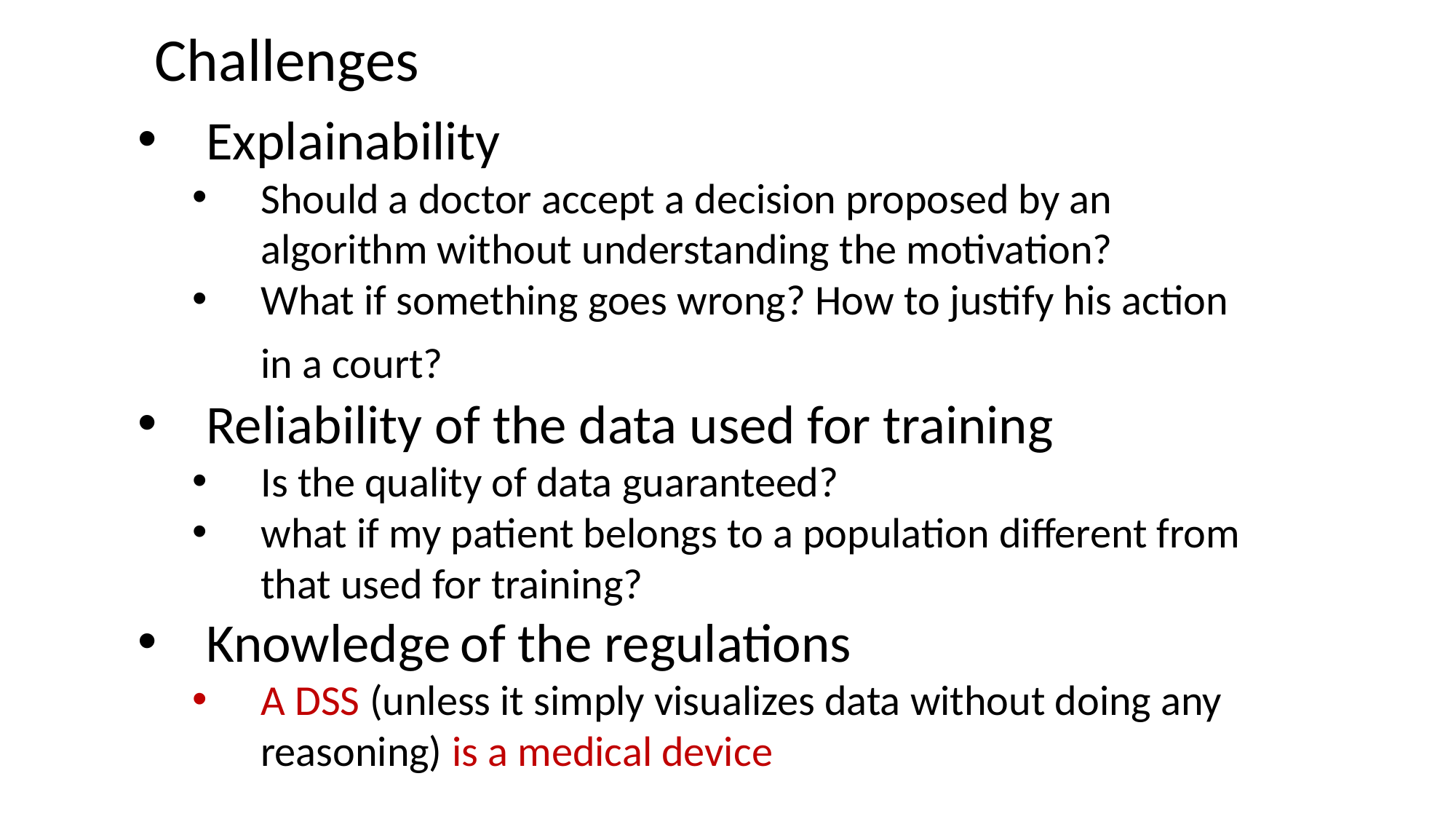

Challenges
Explainability
Should a doctor accept a decision proposed by an algorithm without understanding the motivation?
What if something goes wrong? How to justify his action in a court?
Reliability of the data used for training
Is the quality of data guaranteed?
what if my patient belongs to a population different from that used for training?
Knowledge of the regulations
A DSS (unless it simply visualizes data without doing any reasoning) is a medical device